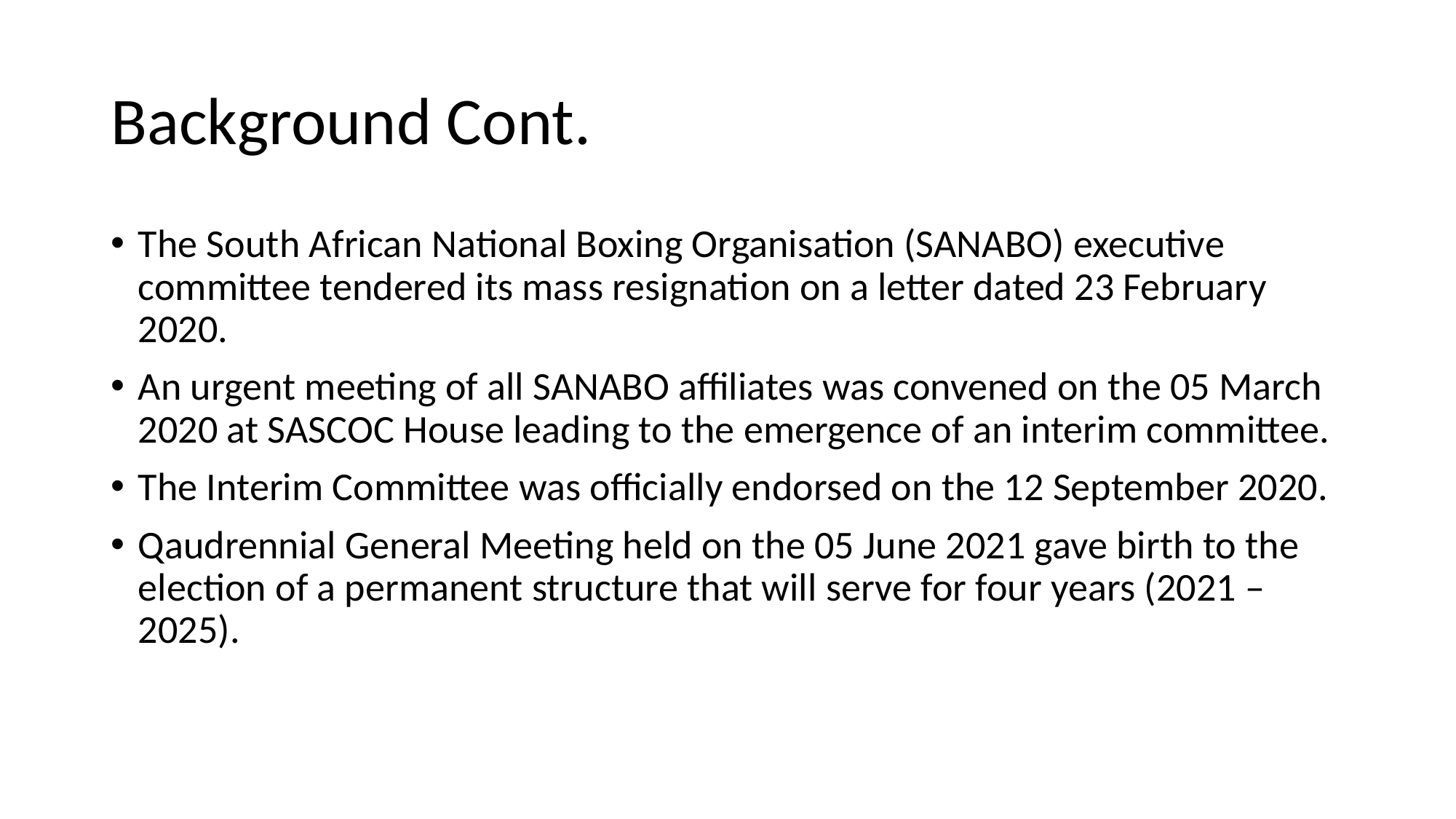

# Background Cont.
The South African National Boxing Organisation (SANABO) executive committee tendered its mass resignation on a letter dated 23 February 2020.
An urgent meeting of all SANABO affiliates was convened on the 05 March 2020 at SASCOC House leading to the emergence of an interim committee.
The Interim Committee was officially endorsed on the 12 September 2020.
Qaudrennial General Meeting held on the 05 June 2021 gave birth to the election of a permanent structure that will serve for four years (2021 – 2025).